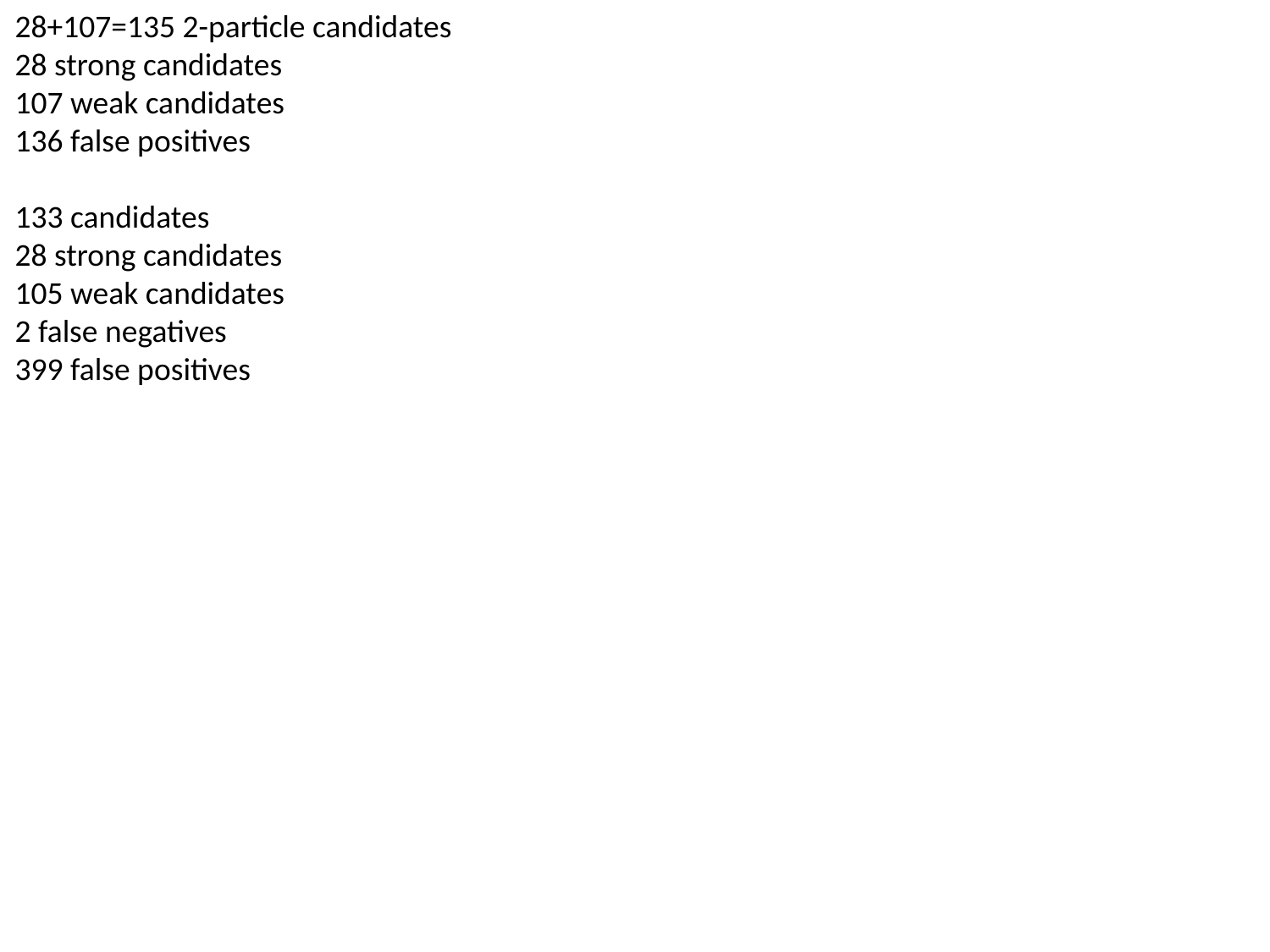

28+107=135 2-particle candidates
28 strong candidates
107 weak candidates
136 false positives

133 candidates
28 strong candidates
105 weak candidates
2 false negatives
399 false positives